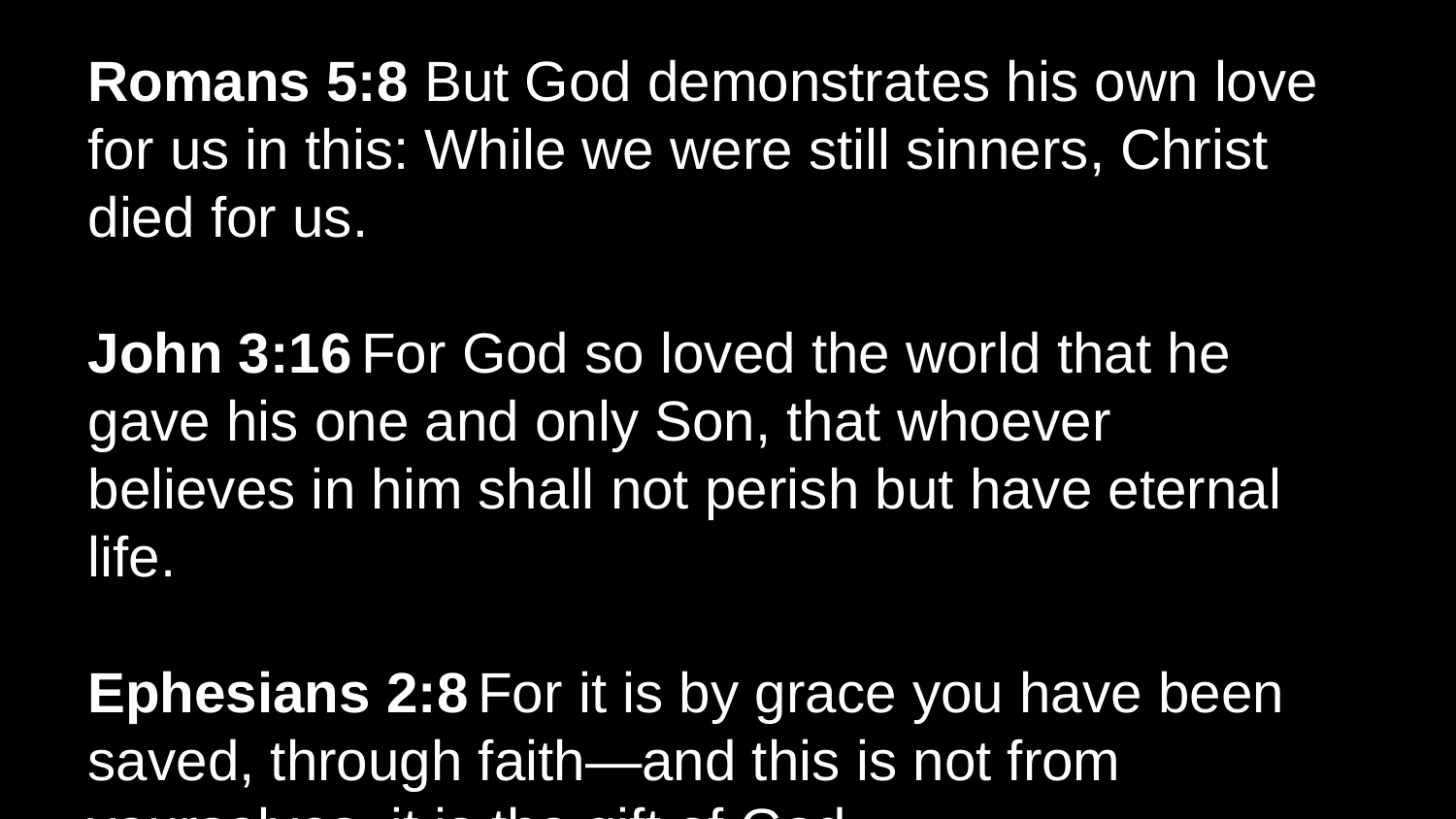

Romans 5:8 But God demonstrates his own love for us in this: While we were still sinners, Christ died for us.

John 3:16 For God so loved the world that he gave his one and only Son, that whoever believes in him shall not perish but have eternal life.

Ephesians 2:8 For it is by grace you have been saved, through faith—and this is not from yourselves, it is the gift of God